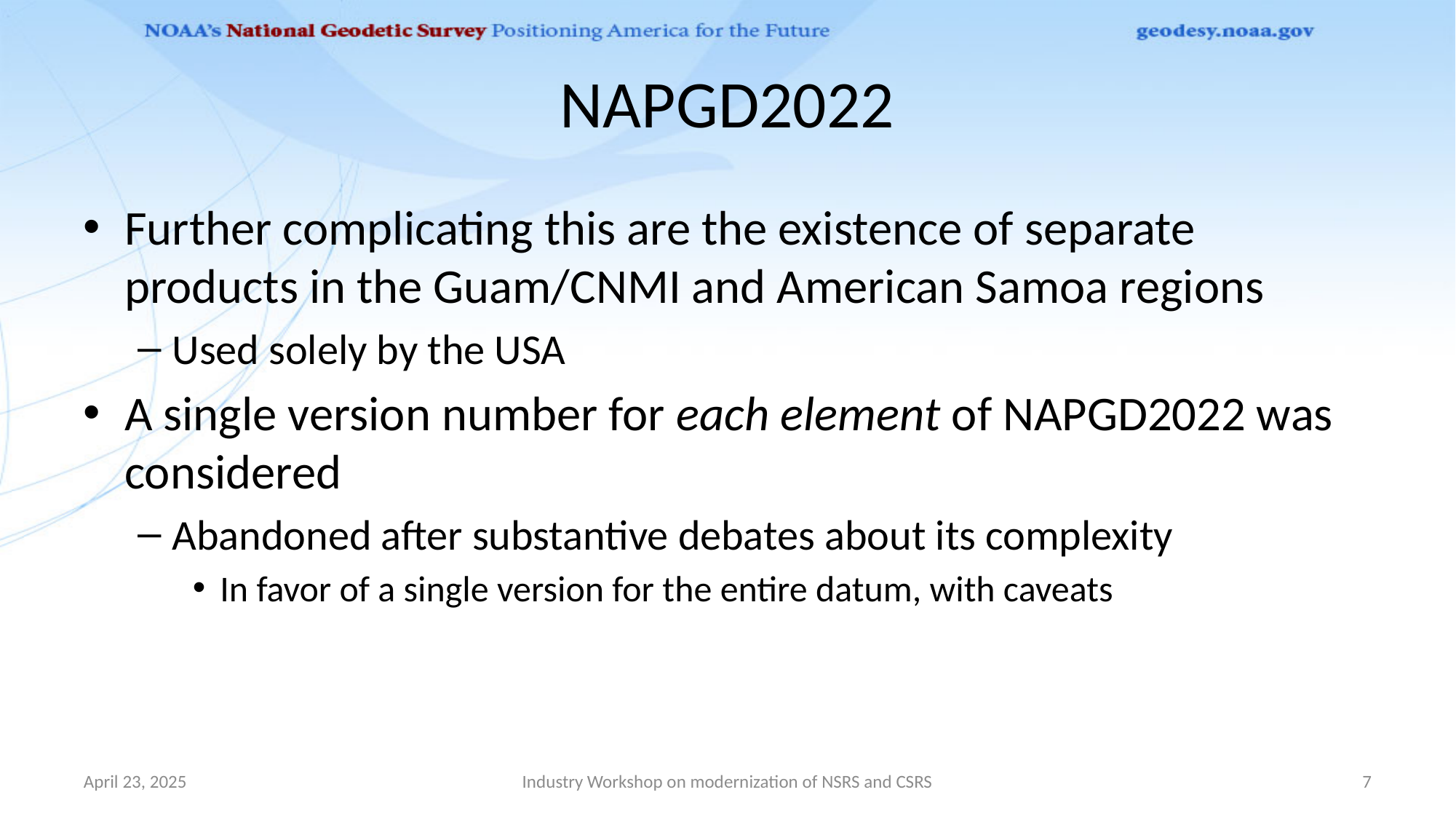

# NAPGD2022
Further complicating this are the existence of separate products in the Guam/CNMI and American Samoa regions
Used solely by the USA
A single version number for each element of NAPGD2022 was considered
Abandoned after substantive debates about its complexity
In favor of a single version for the entire datum, with caveats
April 23, 2025
Industry Workshop on modernization of NSRS and CSRS
7